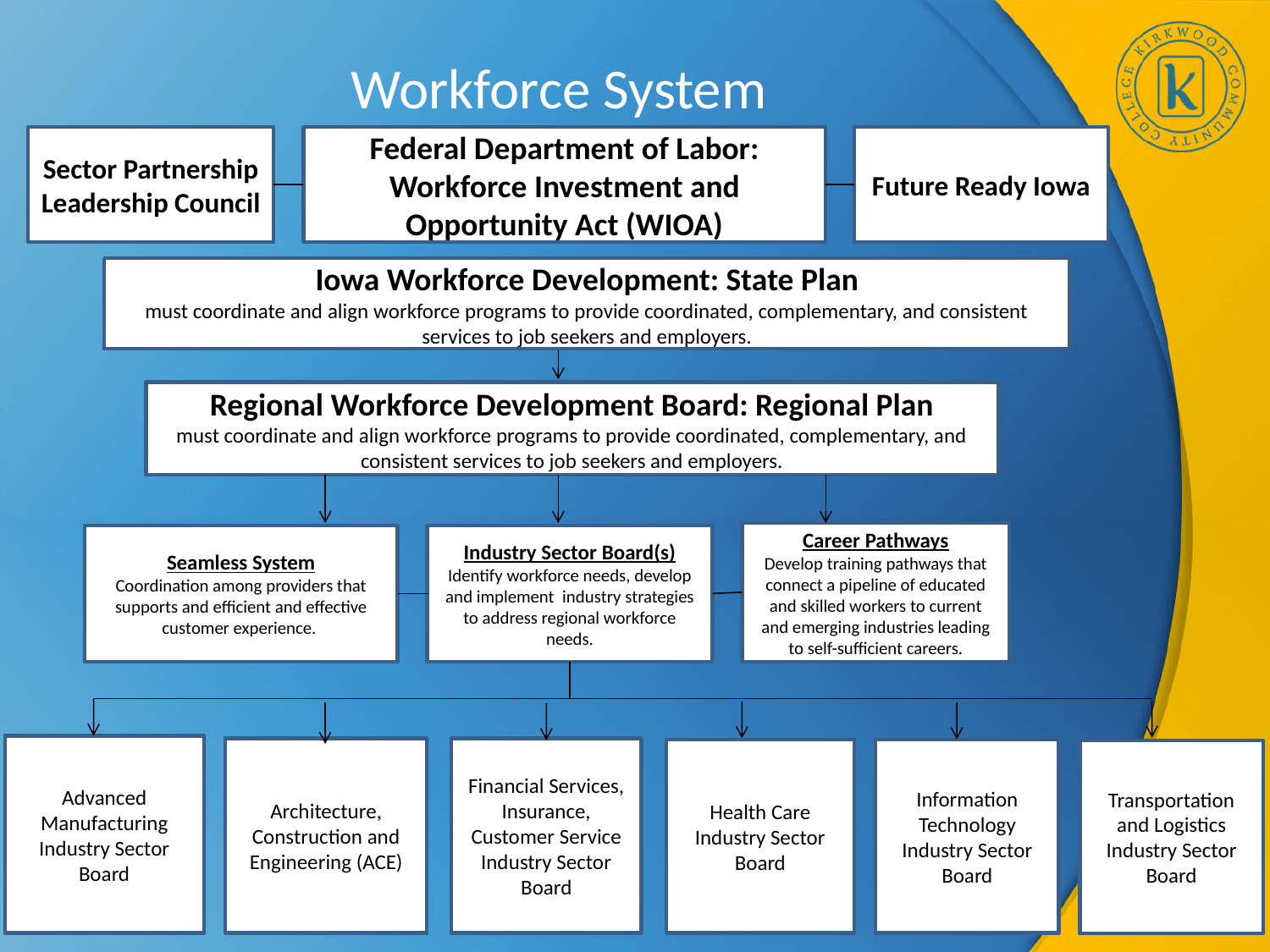

#
Workforce System

Sector Partnership Leadership Council
Future Ready Iowa
Federal Department of Labor: Workforce Investment and Opportunity Act (WIOA)
Iowa Workforce Development: State Plan
must coordinate and align workforce programs to provide coordinated, complementary, and consistent services to job seekers and employers.
Regional Workforce Development Board: Regional Plan
must coordinate and align workforce programs to provide coordinated, complementary, and consistent services to job seekers and employers.
Career Pathways
Develop training pathways that connect a pipeline of educated and skilled workers to current and emerging industries leading to self-sufficient careers.
Seamless System
Coordination among providers that supports and efficient and effective customer experience.
Industry Sector Board(s)
Identify workforce needs, develop and implement  industry strategies to address regional workforce needs.
Advanced Manufacturing Industry Sector Board
Architecture, Construction and Engineering (ACE)
Financial Services, Insurance, Customer Service Industry Sector Board
Health Care Industry Sector Board
Information Technology Industry Sector Board
Transportation and Logistics Industry Sector Board